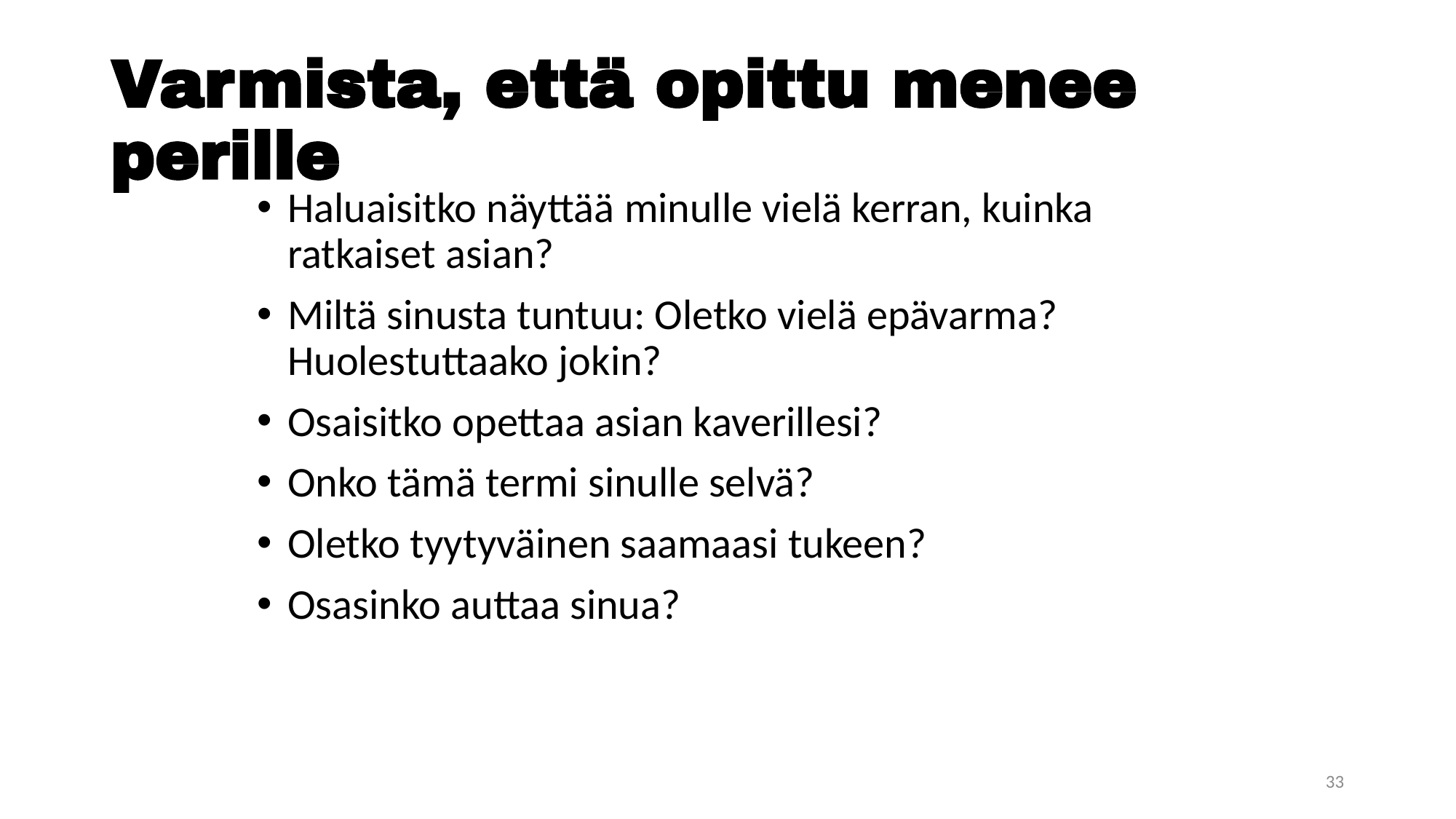

Varmista, että opittu menee perille
Haluaisitko näyttää minulle vielä kerran, kuinka ratkaiset asian?
Miltä sinusta tuntuu: Oletko vielä epävarma? Huolestuttaako jokin?
Osaisitko opettaa asian kaverillesi?
Onko tämä termi sinulle selvä?
Oletko tyytyväinen saamaasi tukeen?
Osasinko auttaa sinua?

33